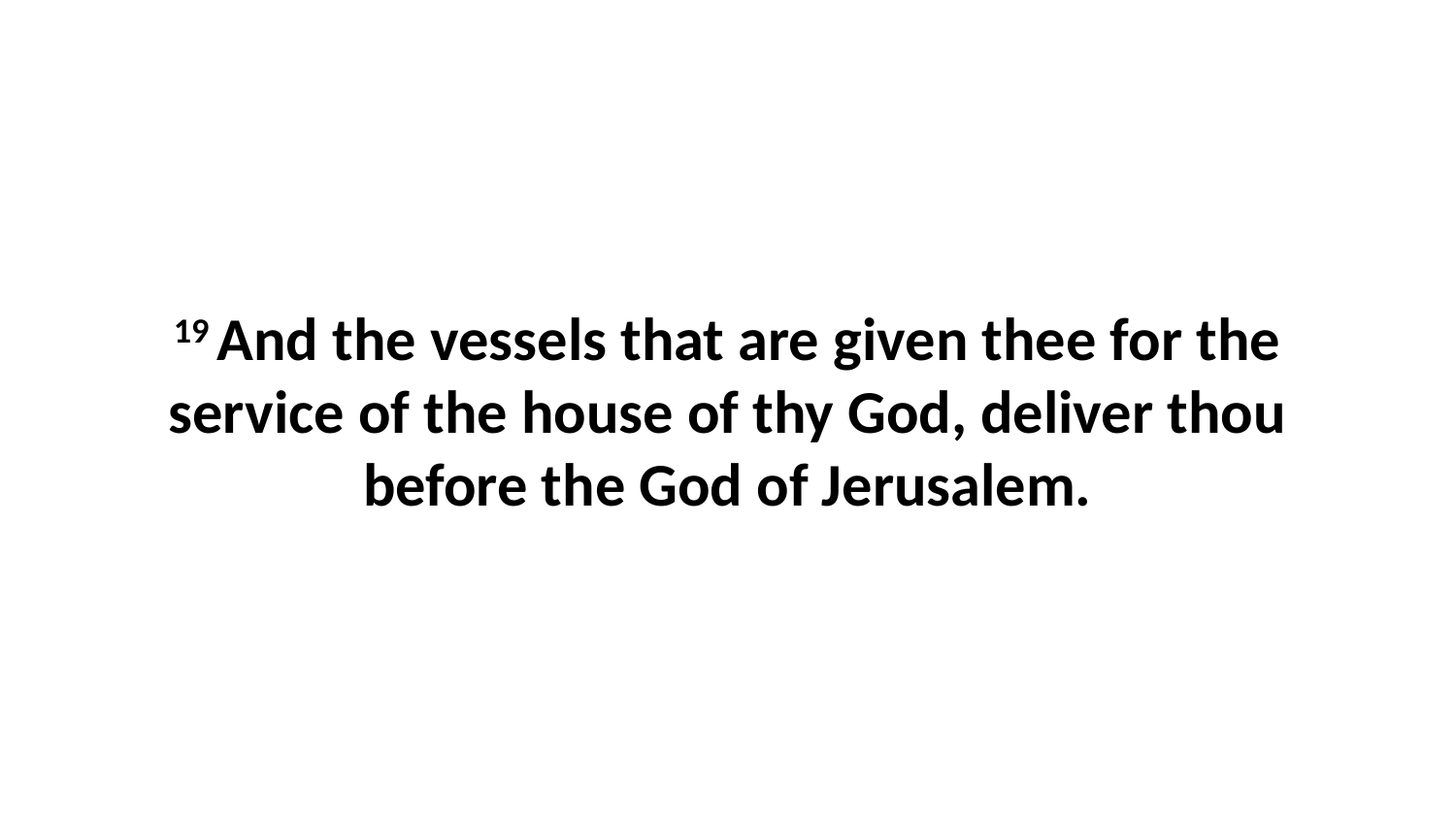

19 And the vessels that are given thee for the service of the house of thy God, deliver thou before the God of Jerusalem.